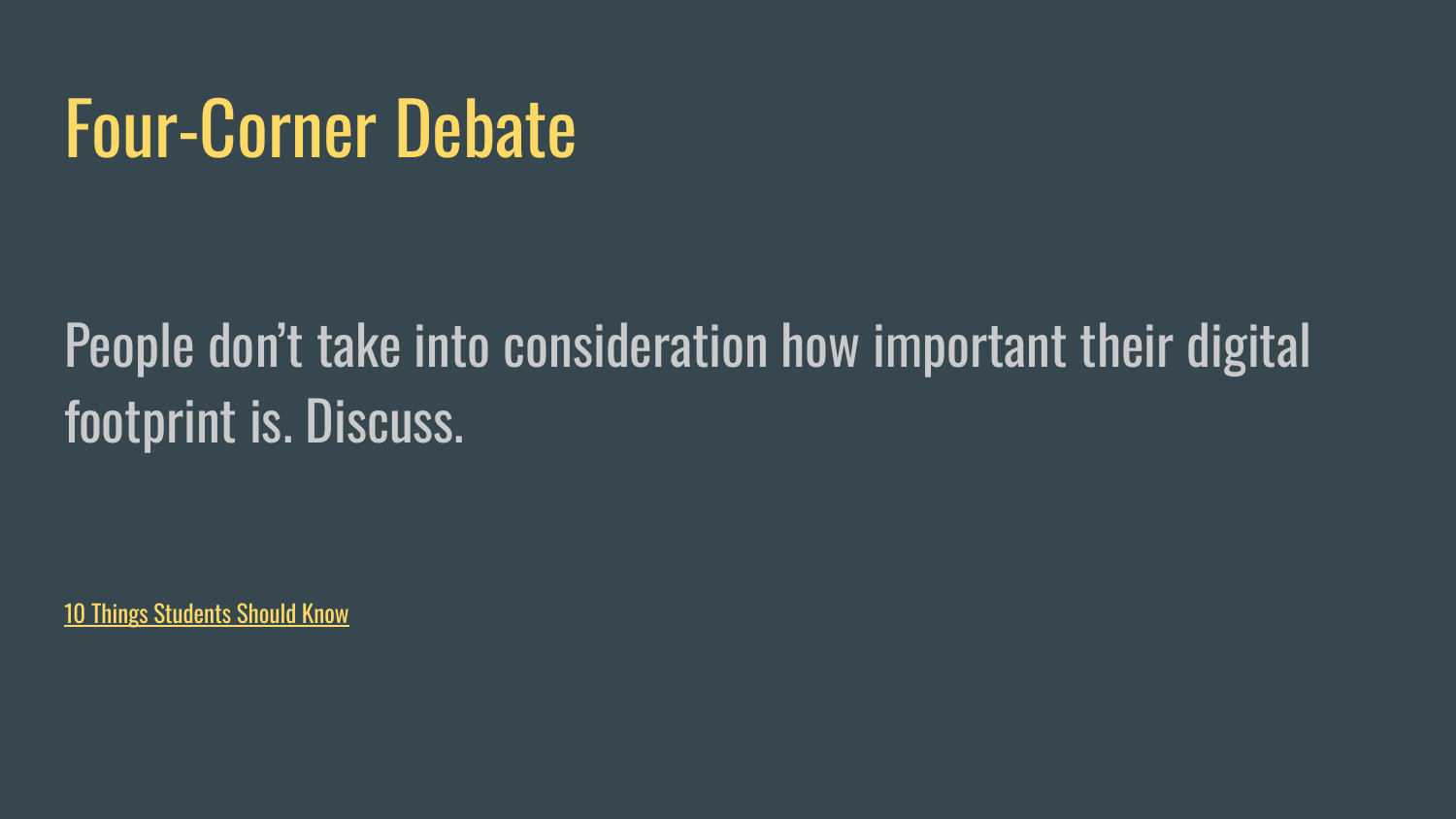

# Four-Corner Debate

People don’t take into consideration how important their digital footprint is. Discuss.

10 Things Students Should Know